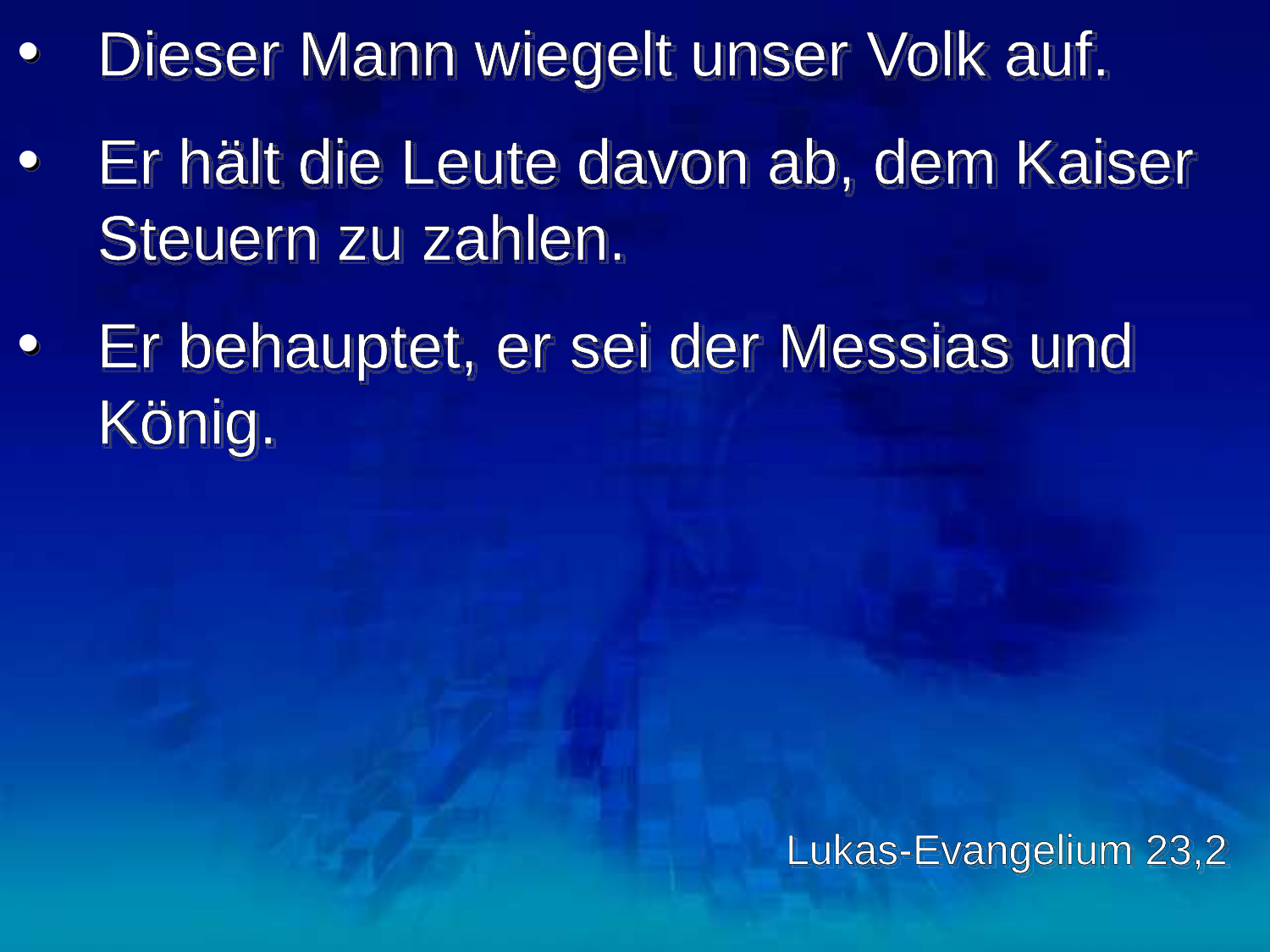

Dieser Mann wiegelt unser Volk auf.
Er hält die Leute davon ab, dem Kaiser Steuern zu zahlen.
Er behauptet, er sei der Messias und König.
Lukas-Evangelium 23,2